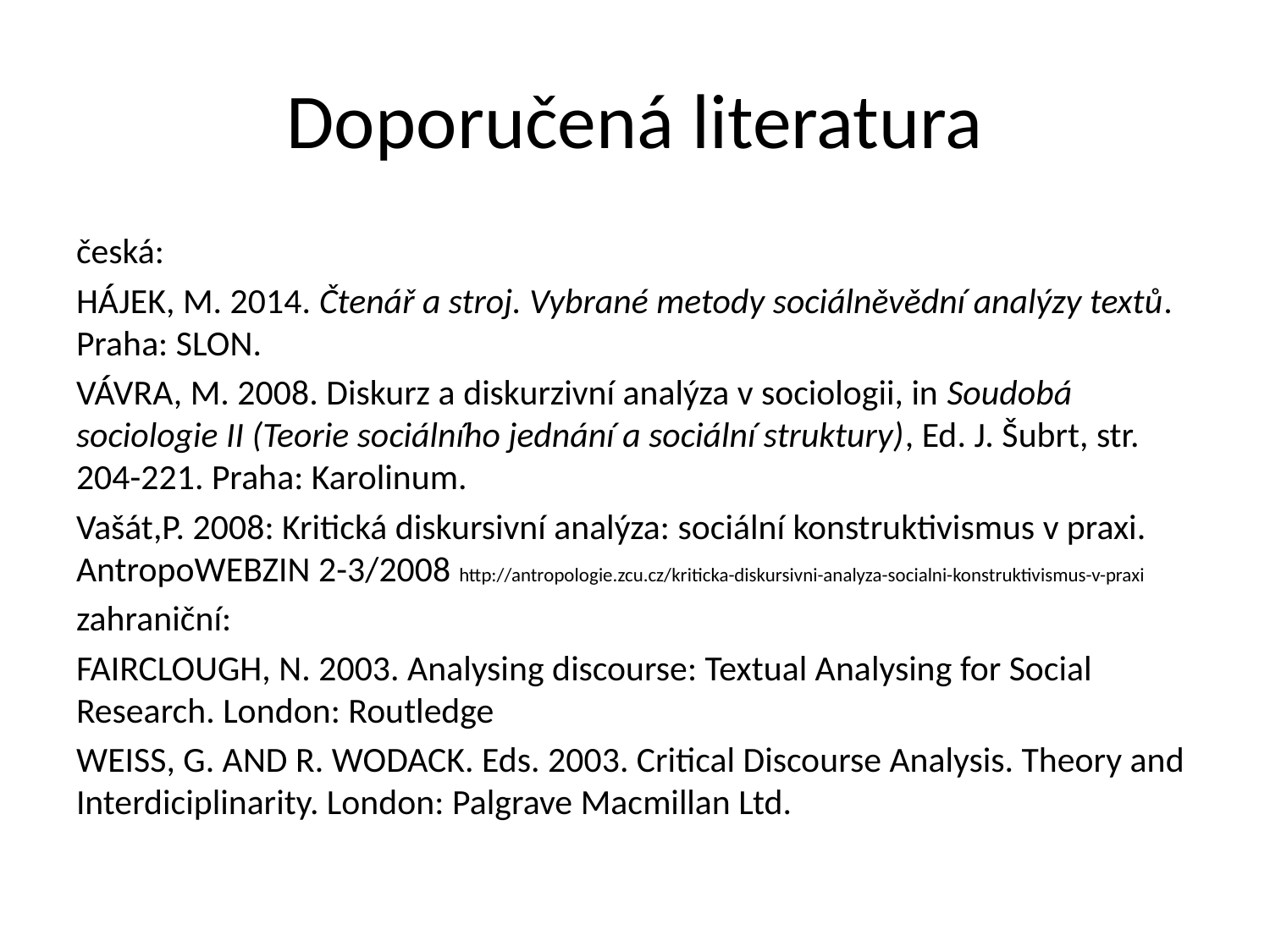

# Doporučená literatura
česká:
HÁJEK, M. 2014. Čtenář a stroj. Vybrané metody sociálněvědní analýzy textů. Praha: SLON.
VÁVRA, M. 2008. Diskurz a diskurzivní analýza v sociologii, in Soudobá sociologie II (Teorie sociálního jednání a sociální struktury), Ed. J. Šubrt, str. 204-221. Praha: Karolinum.
Vašát,P. 2008: Kritická diskursivní analýza: sociální konstruktivismus v praxi.  AntropoWEBZIN 2-3/2008 http://antropologie.zcu.cz/kriticka-diskursivni-analyza-socialni-konstruktivismus-v-praxi
zahraniční:
FAIRCLOUGH, N. 2003. Analysing discourse: Textual Analysing for Social Research. London: Routledge
WEISS, G. AND R. WODACK. Eds. 2003. Critical Discourse Analysis. Theory and Interdiciplinarity. London: Palgrave Macmillan Ltd.